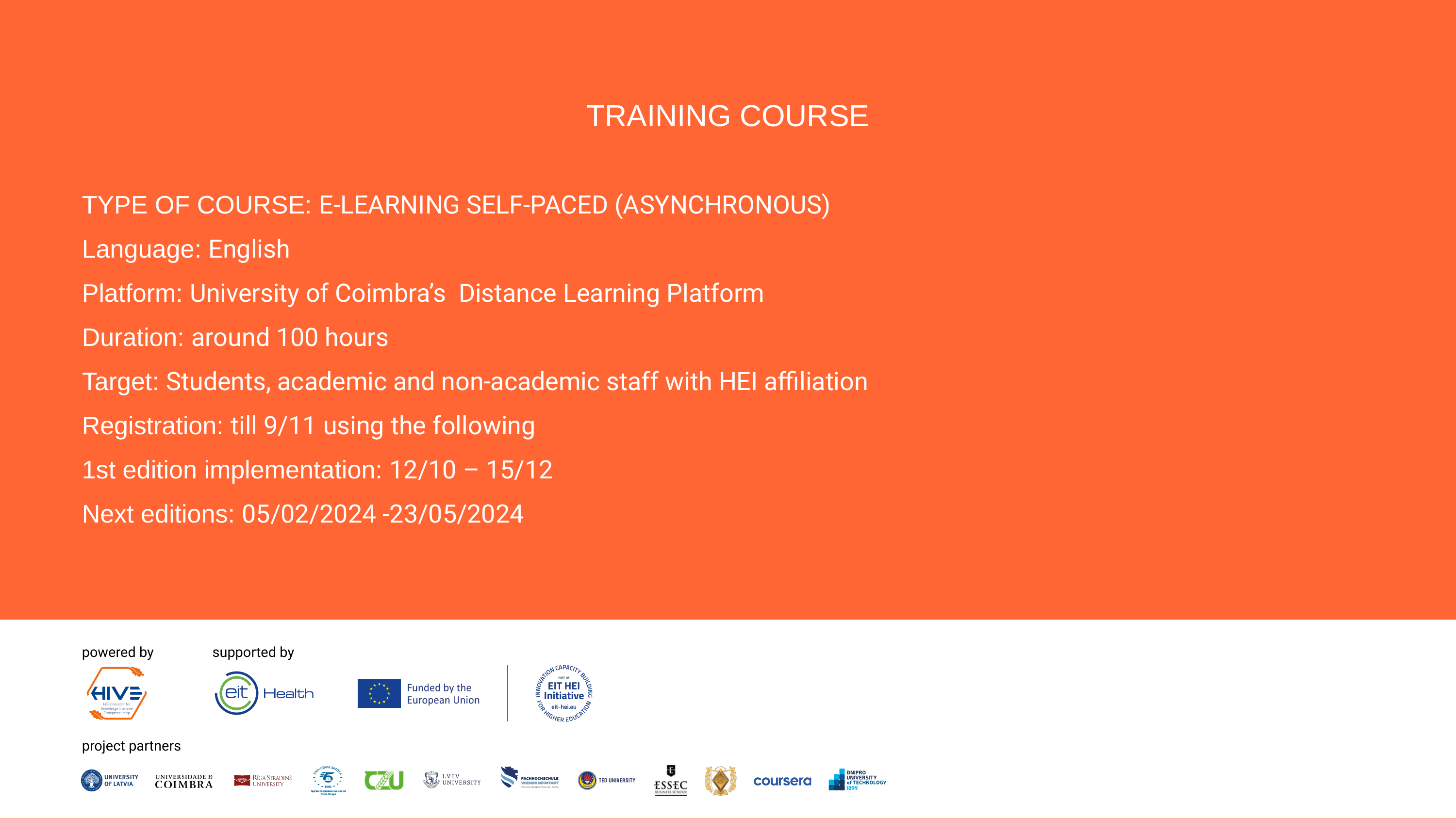

TRAINING COURSE
TYPE OF COURSE: E-LEARNING SELF-PACED (ASYNCHRONOUS)
Language: English
Platform: University of Coimbra’s  Distance Learning Platform
Duration: around 100 hours
Target: Students, academic and non-academic staff with HEI affiliation
Registration: till 9/11 using the following
1st edition implementation: 12/10 – 15/12
Next editions: 05/02/2024 -23/05/2024

powered by
supported by

project partners